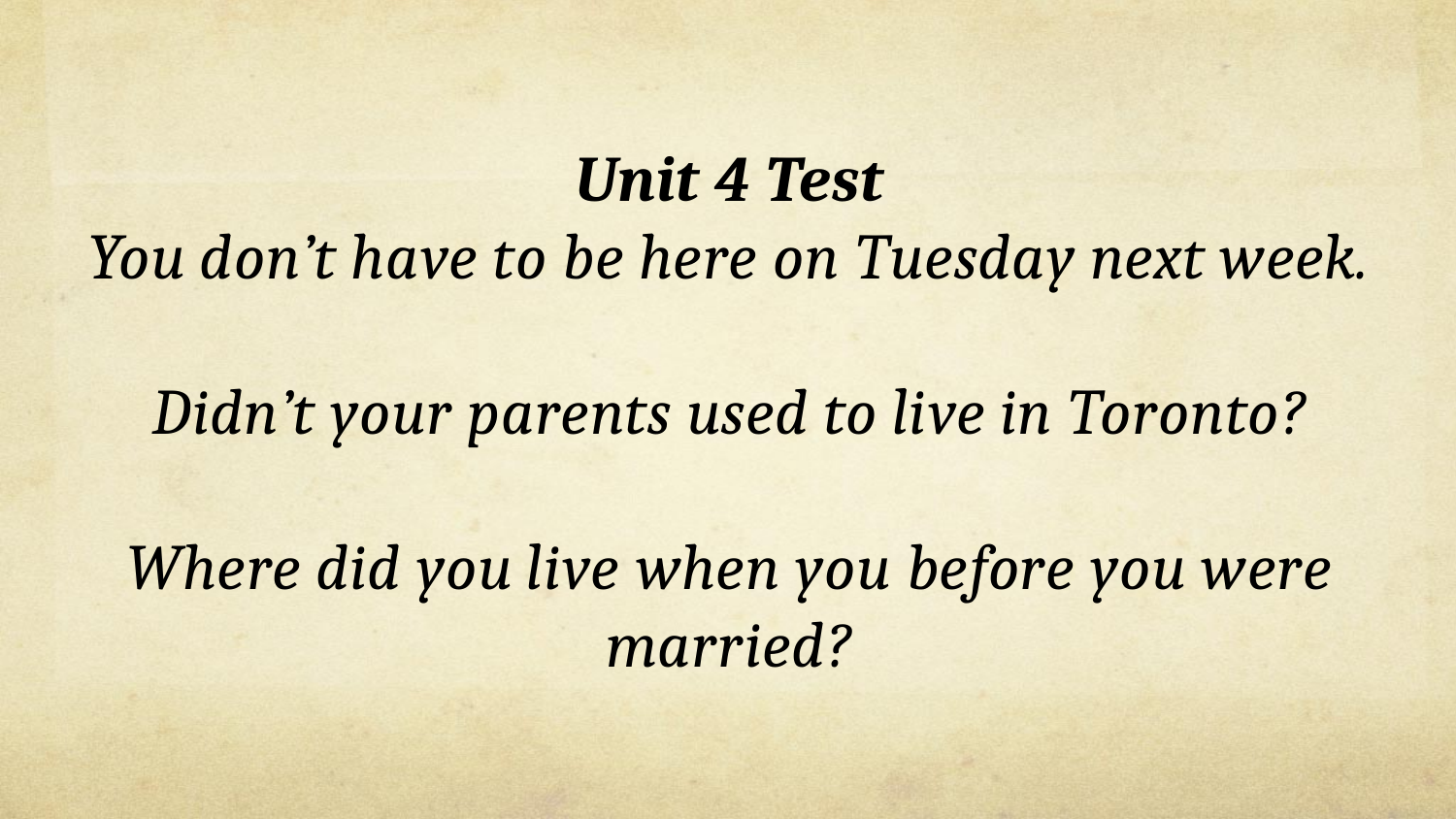

Unit 4 Test
You don’t have to be here on Tuesday next week.

Didn’t your parents used to live in Toronto?

Where did you live when you before you were married?